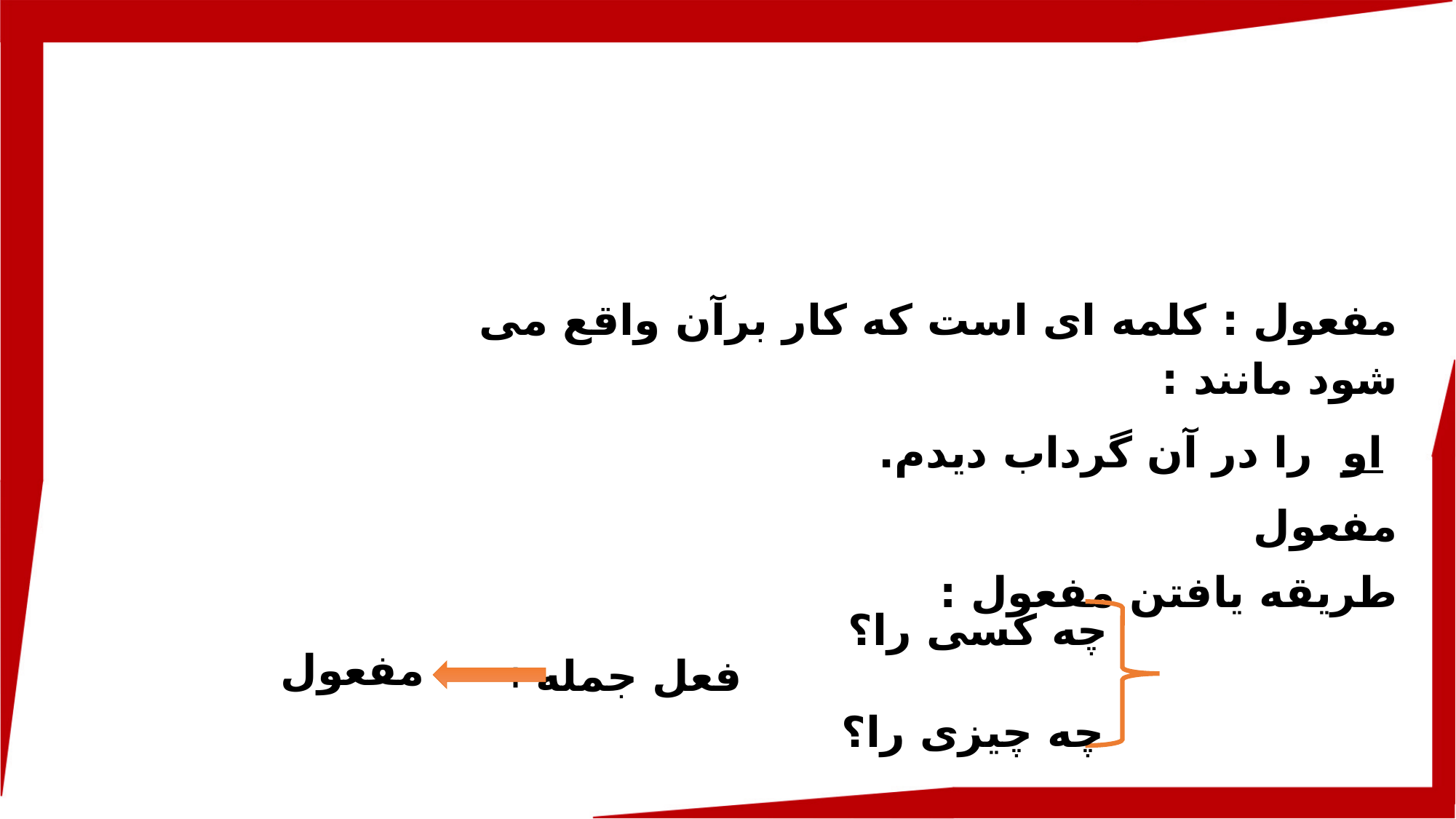

مفعول : کلمه ای است که کار برآن واقع می شود مانند :
 او  را در آن گرداب دیدم.
مفعول
طریقه یافتن مفعول :
چه کسی را؟

مفعول
+ فعل جمله

چه چیزی را؟